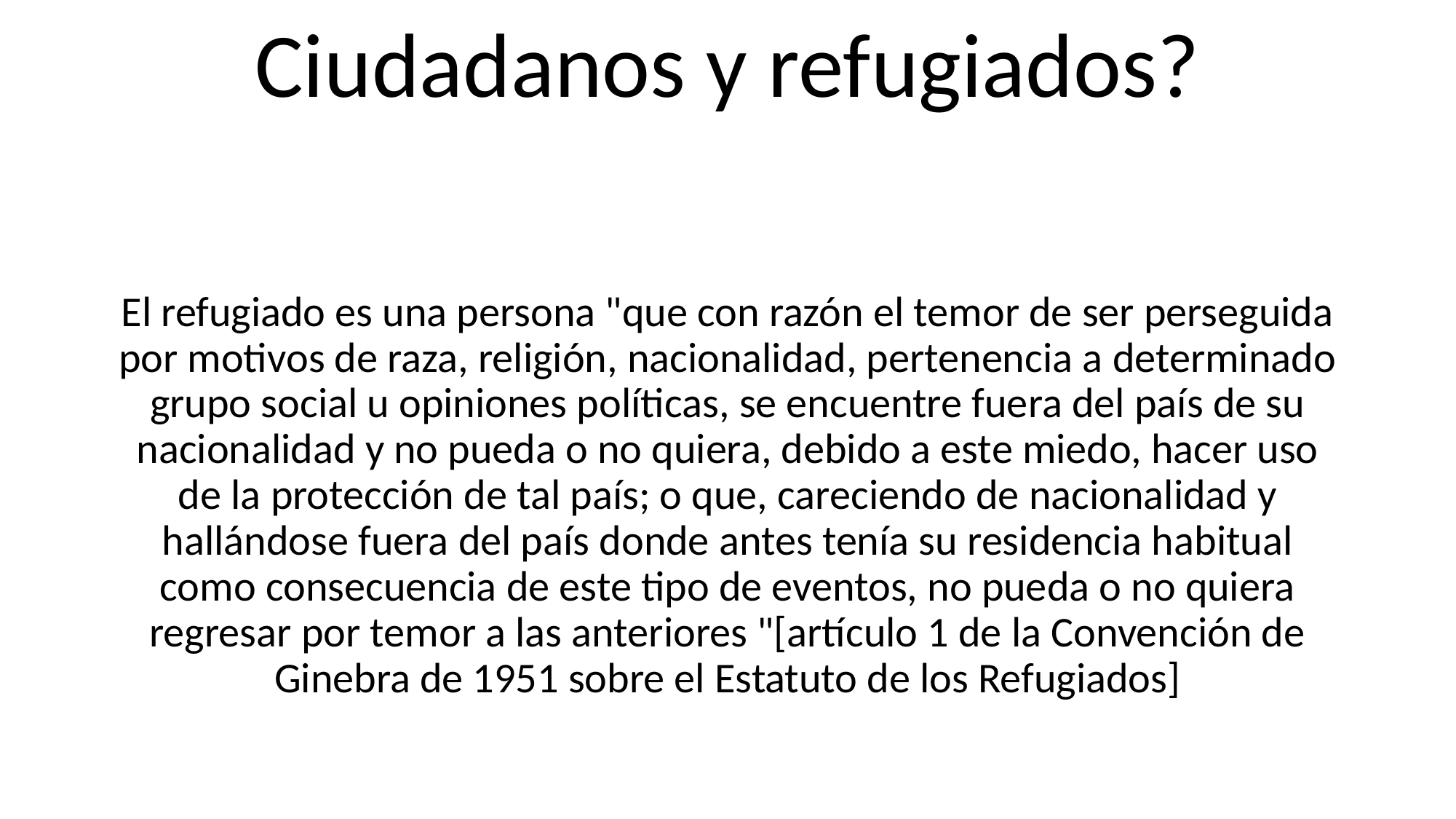

# Ciudadanos y refugiados?

El refugiado es una persona "que con razón el temor de ser perseguida por motivos de raza, religión, nacionalidad, pertenencia a determinado grupo social u opiniones políticas, se encuentre fuera del país de su nacionalidad y no pueda o no quiera, debido a este miedo, hacer uso de la protección de tal país; o que, careciendo de nacionalidad y hallándose fuera del país donde antes tenía su residencia habitual como consecuencia de este tipo de eventos, no pueda o no quiera regresar por temor a las anteriores "[artículo 1 de la Convención de Ginebra de 1951 sobre el Estatuto de los Refugiados]